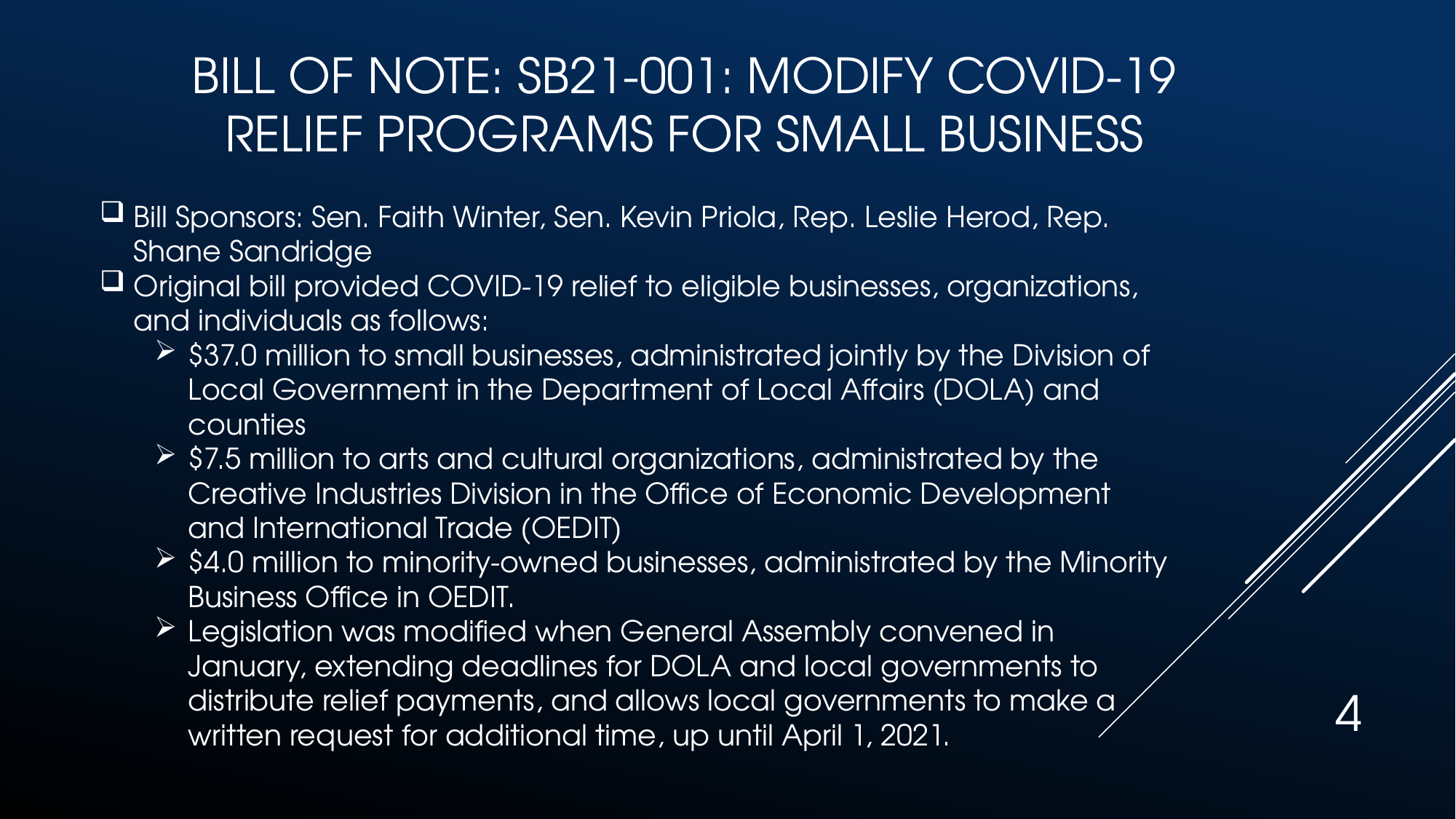

Bill of note: SB21-001: Modify COVID-19 Relief Programs For Small Business
Bill Sponsors: Sen. Faith Winter, Sen. Kevin Priola, Rep. Leslie Herod, Rep. Shane Sandridge
Original bill provided COVID-19 relief to eligible businesses, organizations, and individuals as follows:
$37.0 million to small businesses, administrated jointly by the Division of Local Government in the Department of Local Affairs (DOLA) and counties
$7.5 million to arts and cultural organizations, administrated by the Creative Industries Division in the Office of Economic Development and International Trade (OEDIT)
$4.0 million to minority-owned businesses, administrated by the Minority Business Office in OEDIT.
Legislation was modified when General Assembly convened in January, extending deadlines for DOLA and local governments to distribute relief payments, and allows local governments to make a written request for additional time, up until April 1, 2021.
4